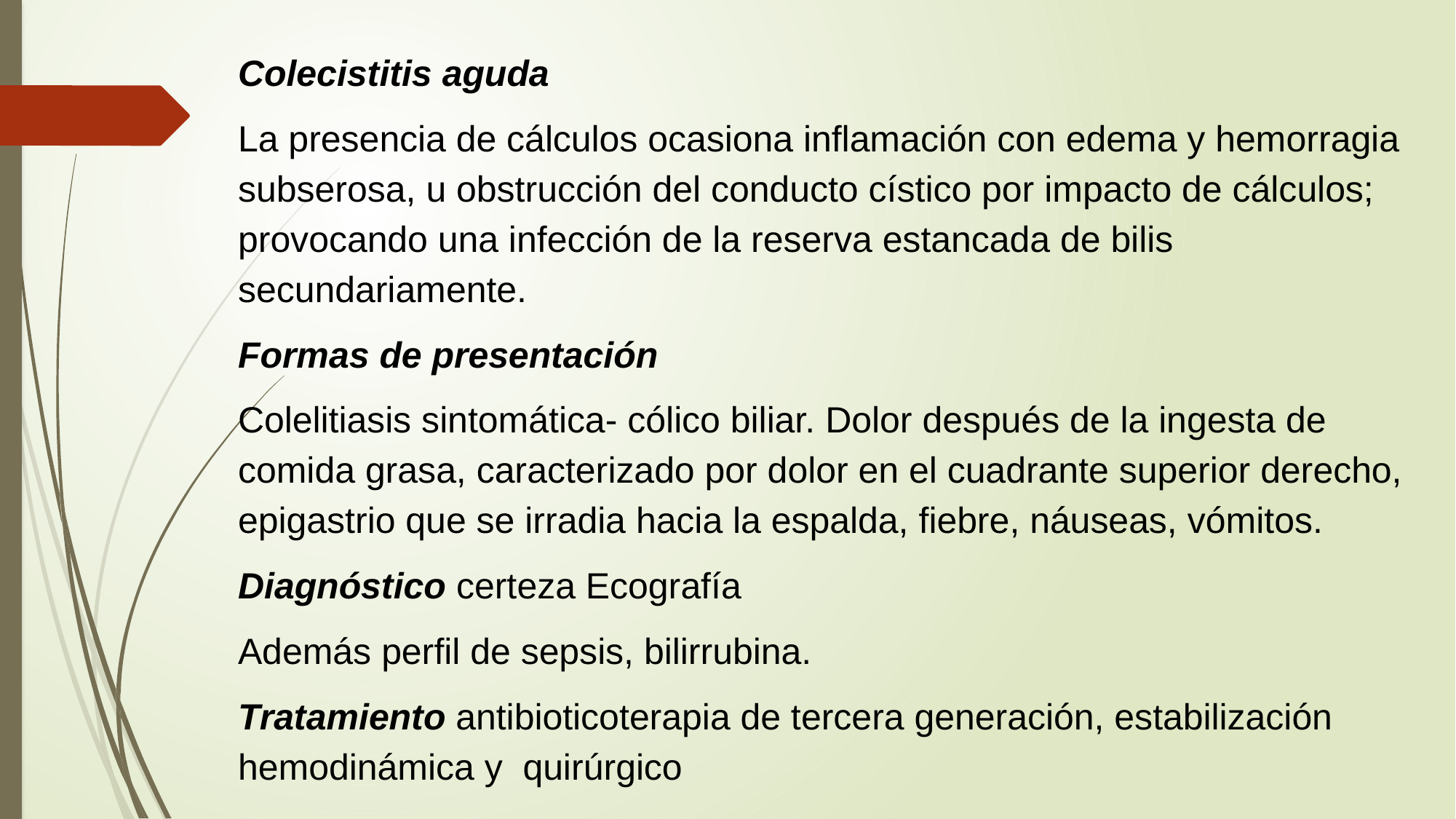

Colecistitis aguda
La presencia de cálculos ocasiona inflamación con edema y hemorragia subserosa, u obstrucción del conducto cístico por impacto de cálculos; provocando una infección de la reserva estancada de bilis secundariamente.
Formas de presentación
Colelitiasis sintomática- cólico biliar. Dolor después de la ingesta de comida grasa, caracterizado por dolor en el cuadrante superior derecho, epigastrio que se irradia hacia la espalda, fiebre, náuseas, vómitos.
Diagnóstico certeza Ecografía
Además perfil de sepsis, bilirrubina.
Tratamiento antibioticoterapia de tercera generación, estabilización hemodinámica y  quirúrgico